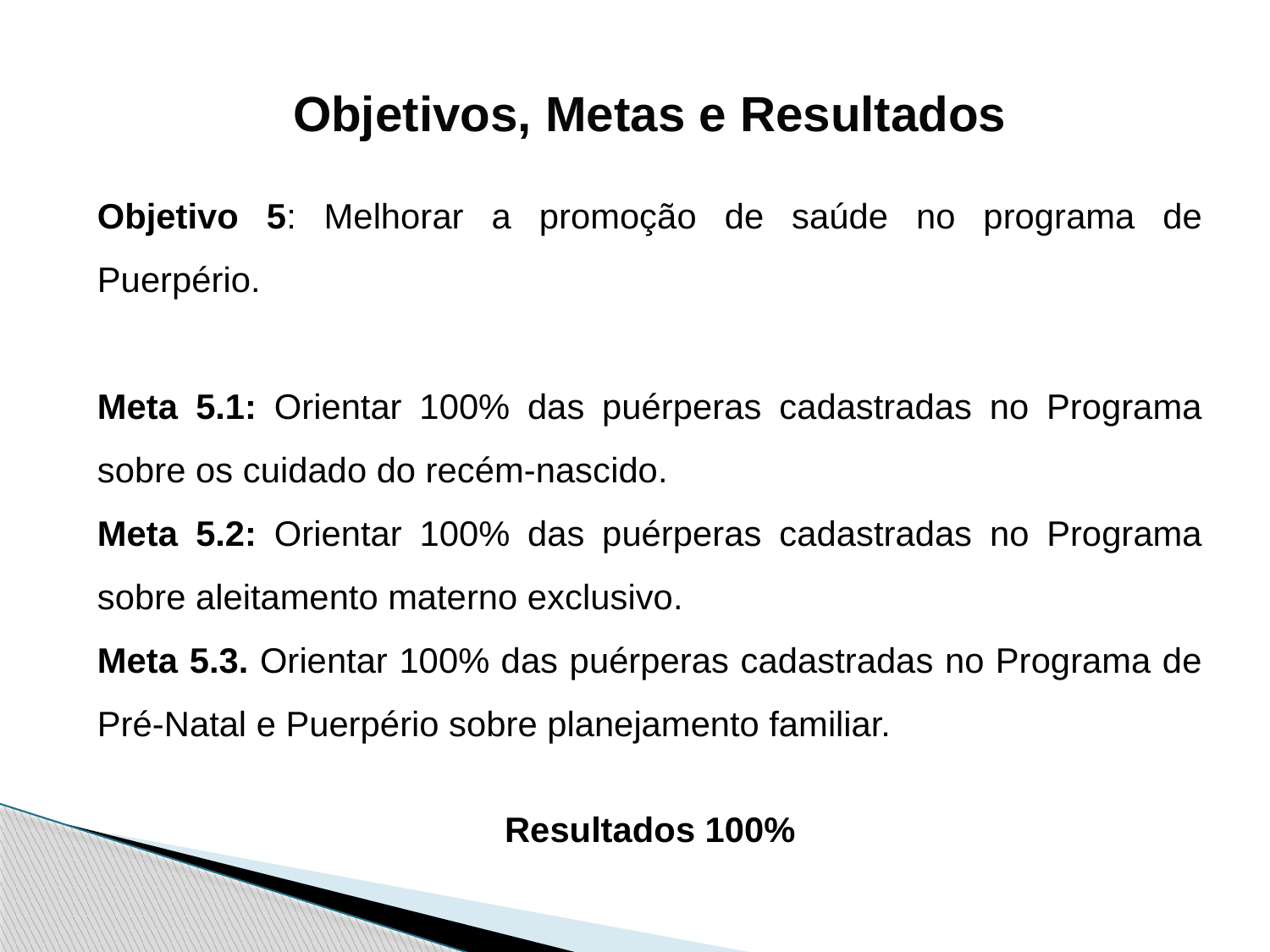

Objetivos, Metas e Resultados
Objetivo 5: Melhorar a promoção de saúde no programa de Puerpério.

Meta 5.1: Orientar 100% das puérperas cadastradas no Programa sobre os cuidado do recém-nascido.
Meta 5.2: Orientar 100% das puérperas cadastradas no Programa sobre aleitamento materno exclusivo.
Meta 5.3. Orientar 100% das puérperas cadastradas no Programa de Pré-Natal e Puerpério sobre planejamento familiar.

Resultados 100%